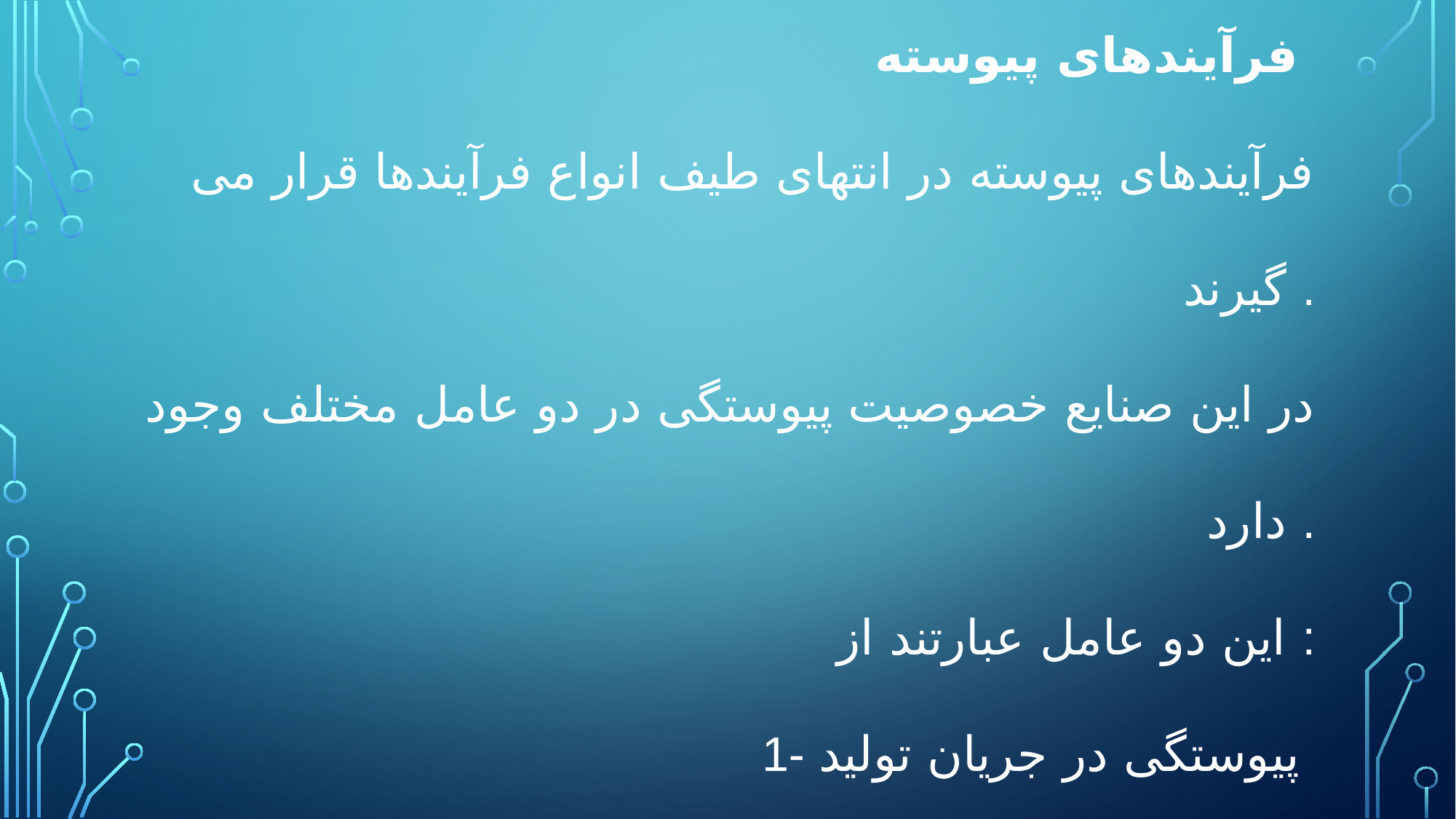

فرآیندهای پیوسته
فرآیندهای پیوسته در انتهای طیف انواع فرآیندها قرار می گیرند .
در این صنایع خصوصیت پیوستگی در دو عامل مختلف وجود دارد .
این دو عامل عبارتند از :
1- پیوستگی در جریان تولید
2 – پیوستگی در زمان .
ماشین آلات این صنایع تشکیل یک زنجیره پیوسته داده و جریان محصول از حالت ماده اولیه تا محصول نهائی به صورت پیوسته روی آنها ادامه دارد .